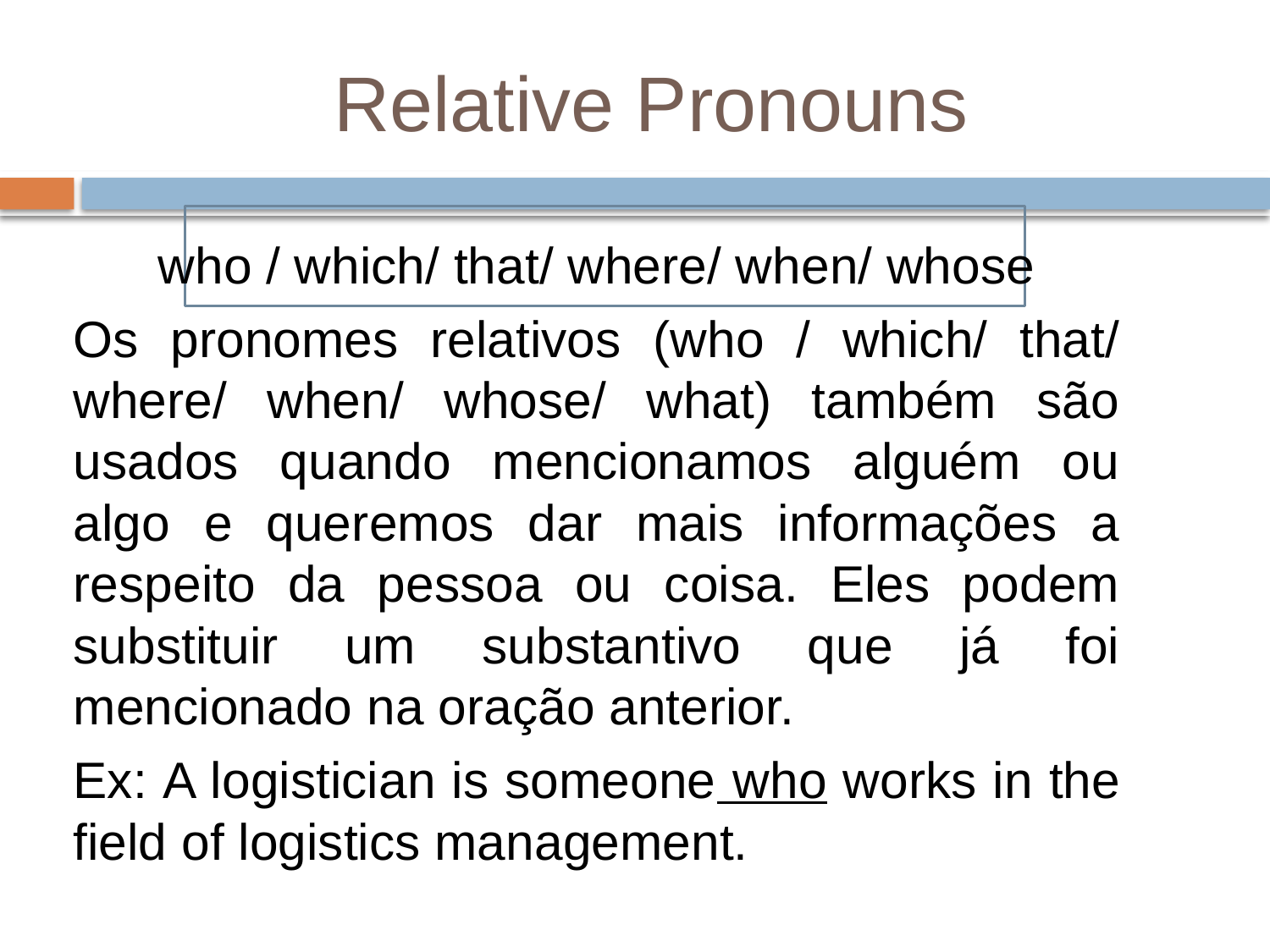

# Relative Pronouns

who / which/ that/ where/ when/ whose
Os pronomes relativos (who / which/ that/ where/ when/ whose/ what) também são usados quando mencionamos alguém ou algo e queremos dar mais informações a respeito da pessoa ou coisa. Eles podem substituir um substantivo que já foi mencionado na oração anterior.
Ex: A logistician is someone who works in the field of logistics management.